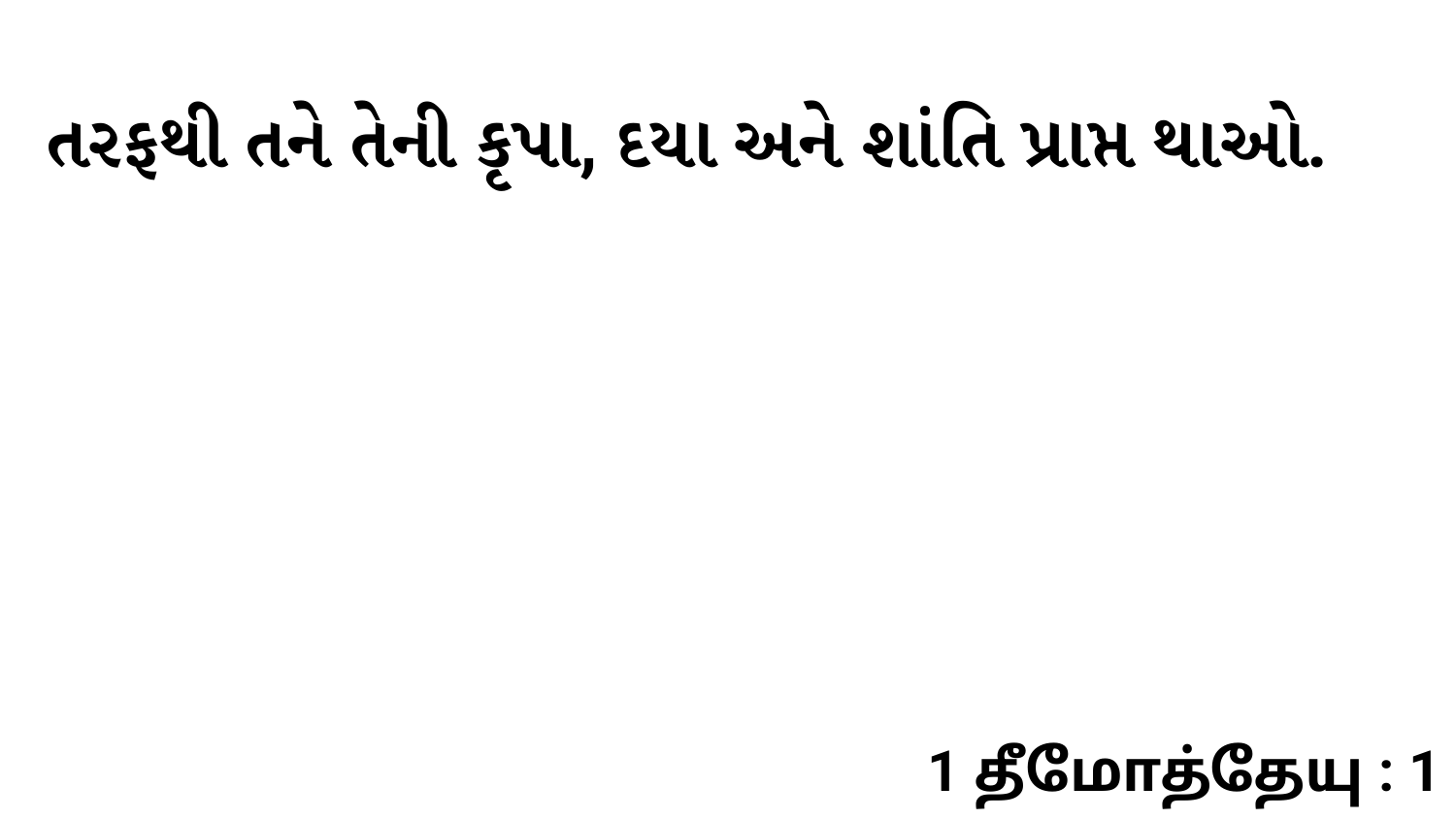

તરફથી તને તેની કૃપા, દયા અને શાંતિ પ્રાપ્ત થાઓ.
1 தீமோத்தேயு : 1